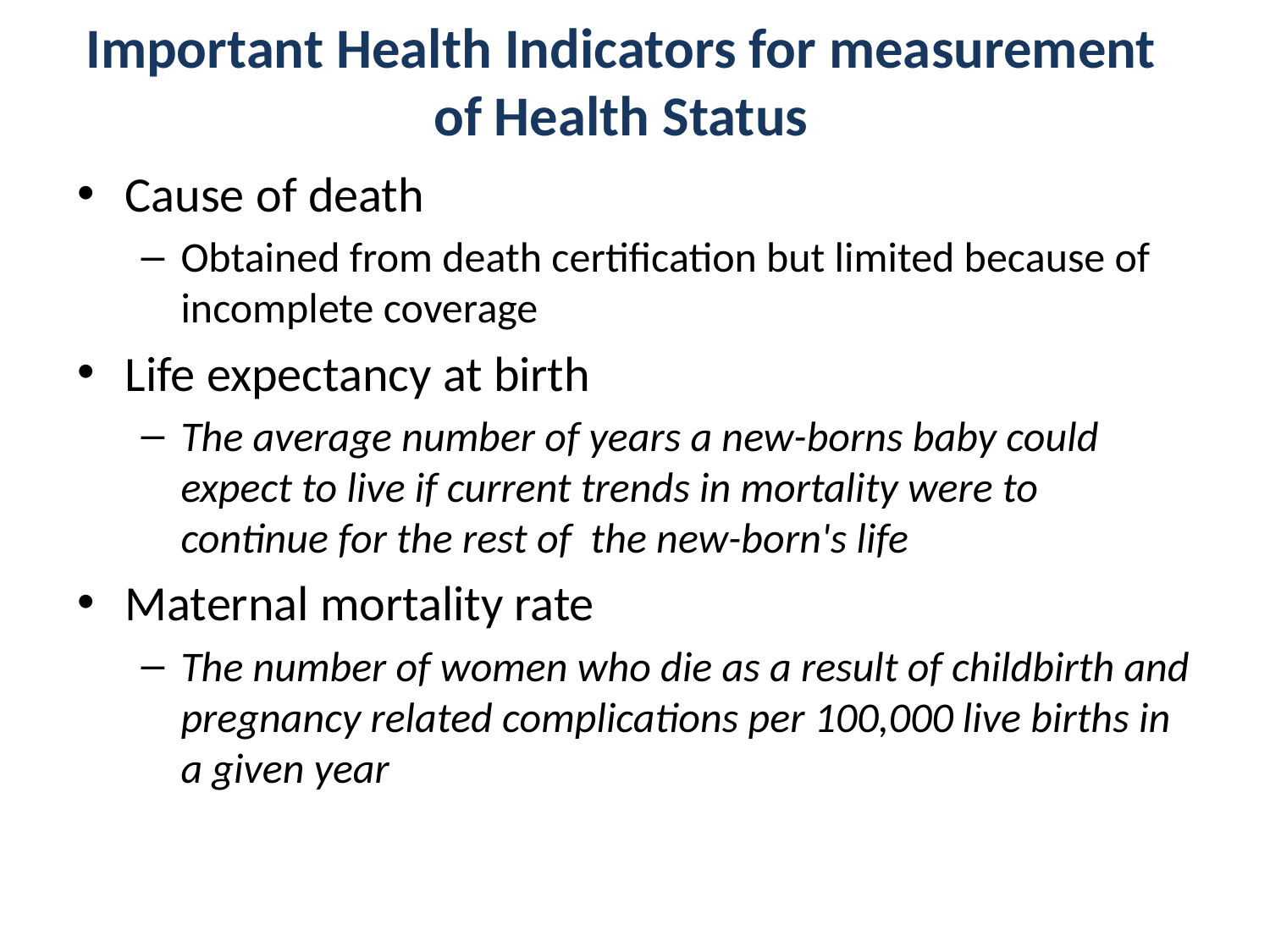

# Important Health Indicators for measurement of Health Status
Cause of death
Obtained from death certification but limited because of incomplete coverage
Life expectancy at birth
The average number of years a new-borns baby could expect to live if current trends in mortality were to continue for the rest of  the new-born's life
Maternal mortality rate
The number of women who die as a result of childbirth and pregnancy related complications per 100,000 live births in a given year